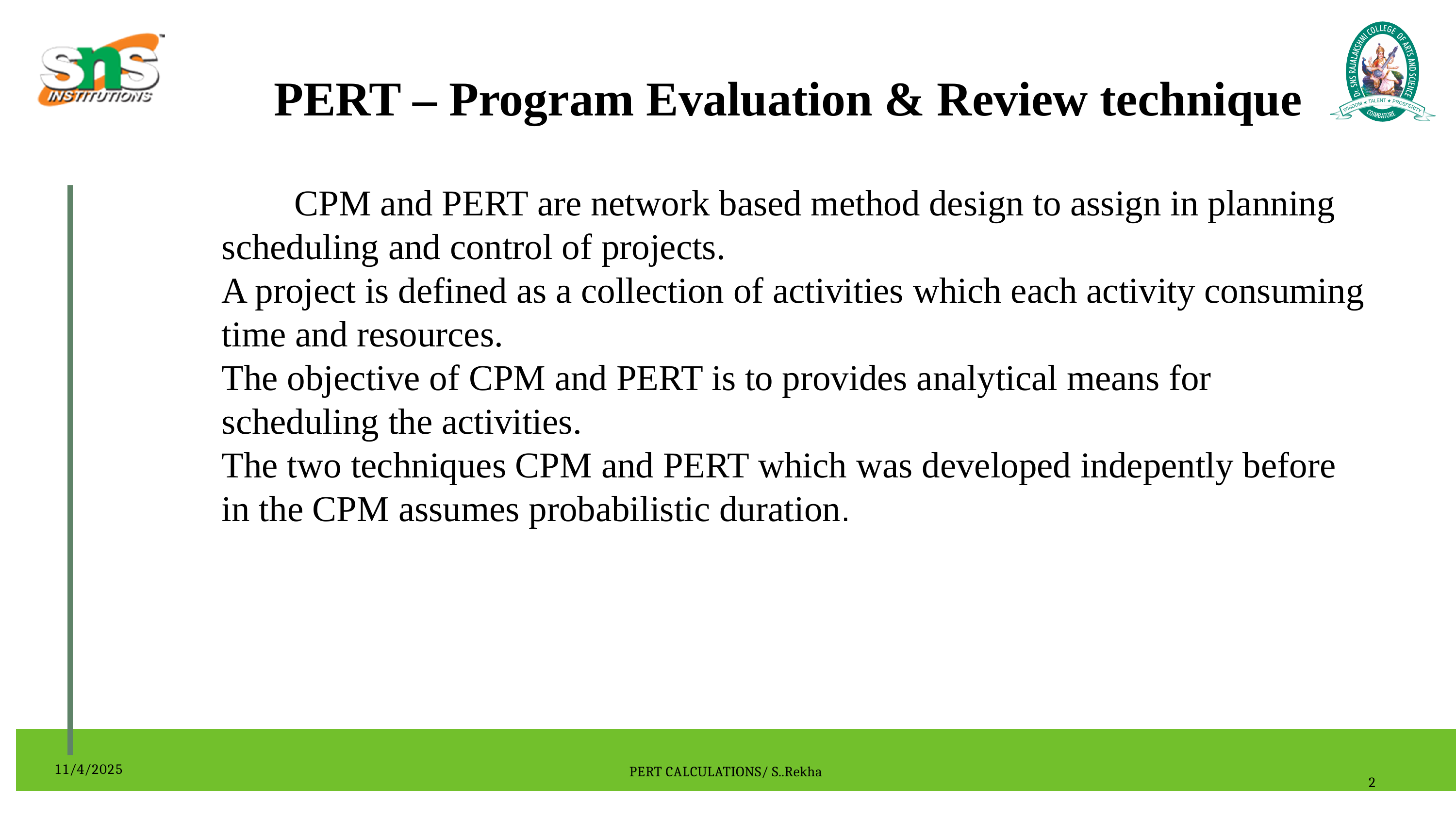

PERT – Program Evaluation & Review technique

	CPM and PERT are network based method design to assign in planning scheduling and control of projects.
A project is defined as a collection of activities which each activity consuming time and resources.
The objective of CPM and PERT is to provides analytical means for scheduling the activities.
The two techniques CPM and PERT which was developed indepently before in the CPM assumes probabilistic duration.

11/4/2025
PERT CALCULATIONS/ S..Rekha
2